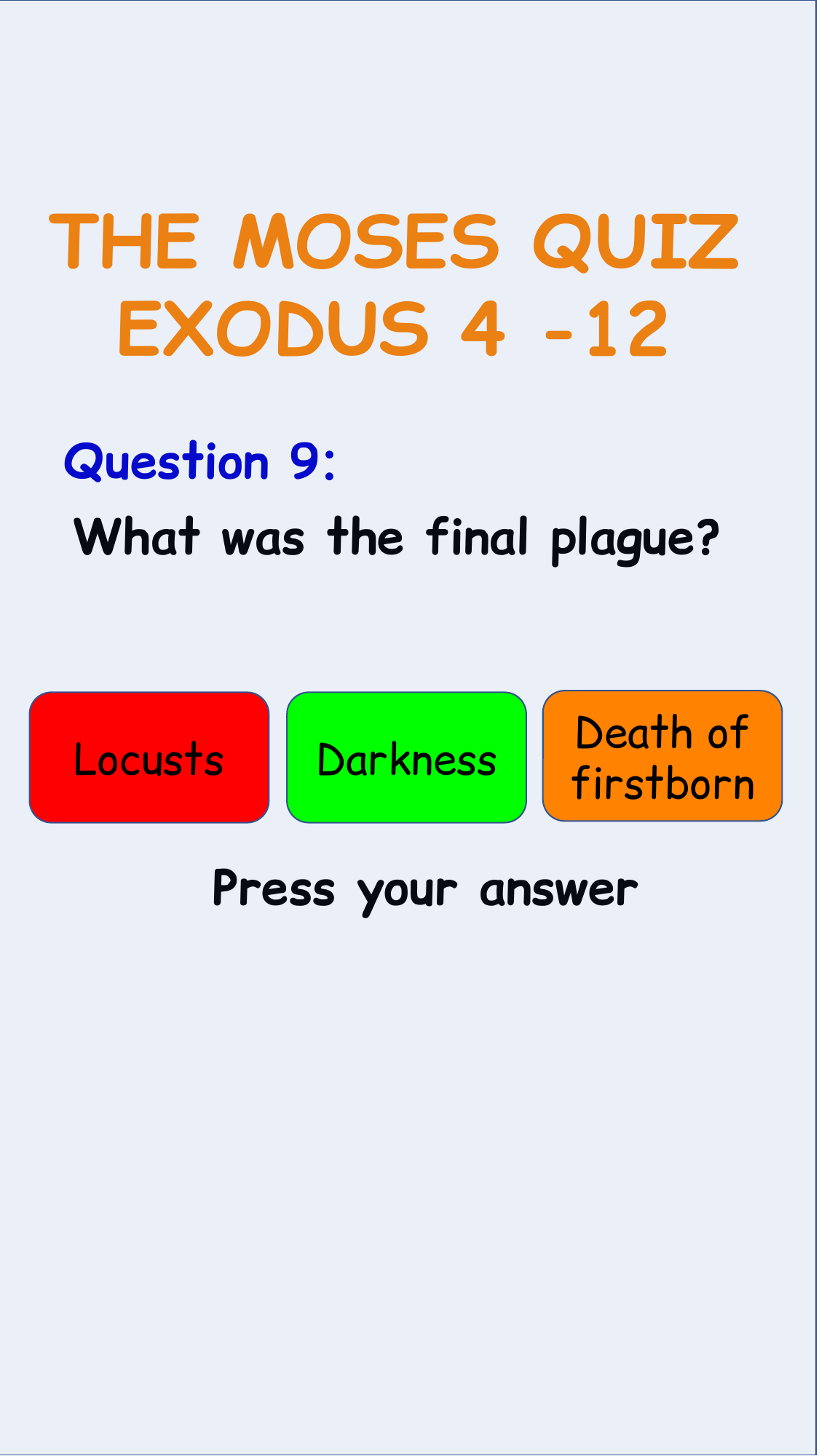

Question 9:
What was the final plague?
Death of firstborn
Locusts
Darkness
Press your answer